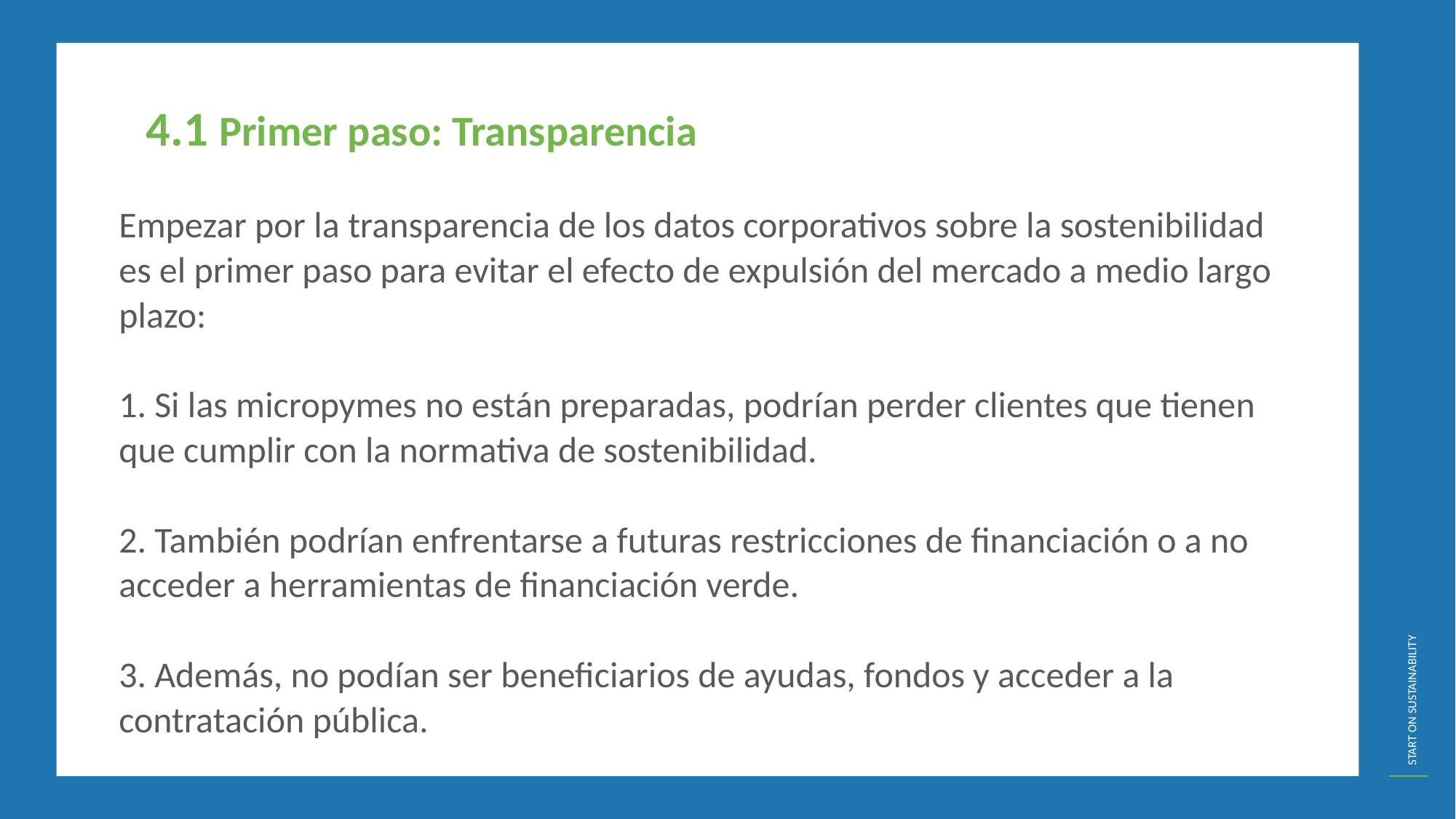

4.1 Primer paso: Transparencia
Empezar por la transparencia de los datos corporativos sobre la sostenibilidad es el primer paso para evitar el efecto de expulsión del mercado a medio largo plazo:
1. Si las micropymes no están preparadas, podrían perder clientes que tienen que cumplir con la normativa de sostenibilidad.
2. También podrían enfrentarse a futuras restricciones de financiación o a no acceder a herramientas de financiación verde.
3. Además, no podían ser beneficiarios de ayudas, fondos y acceder a la contratación pública.